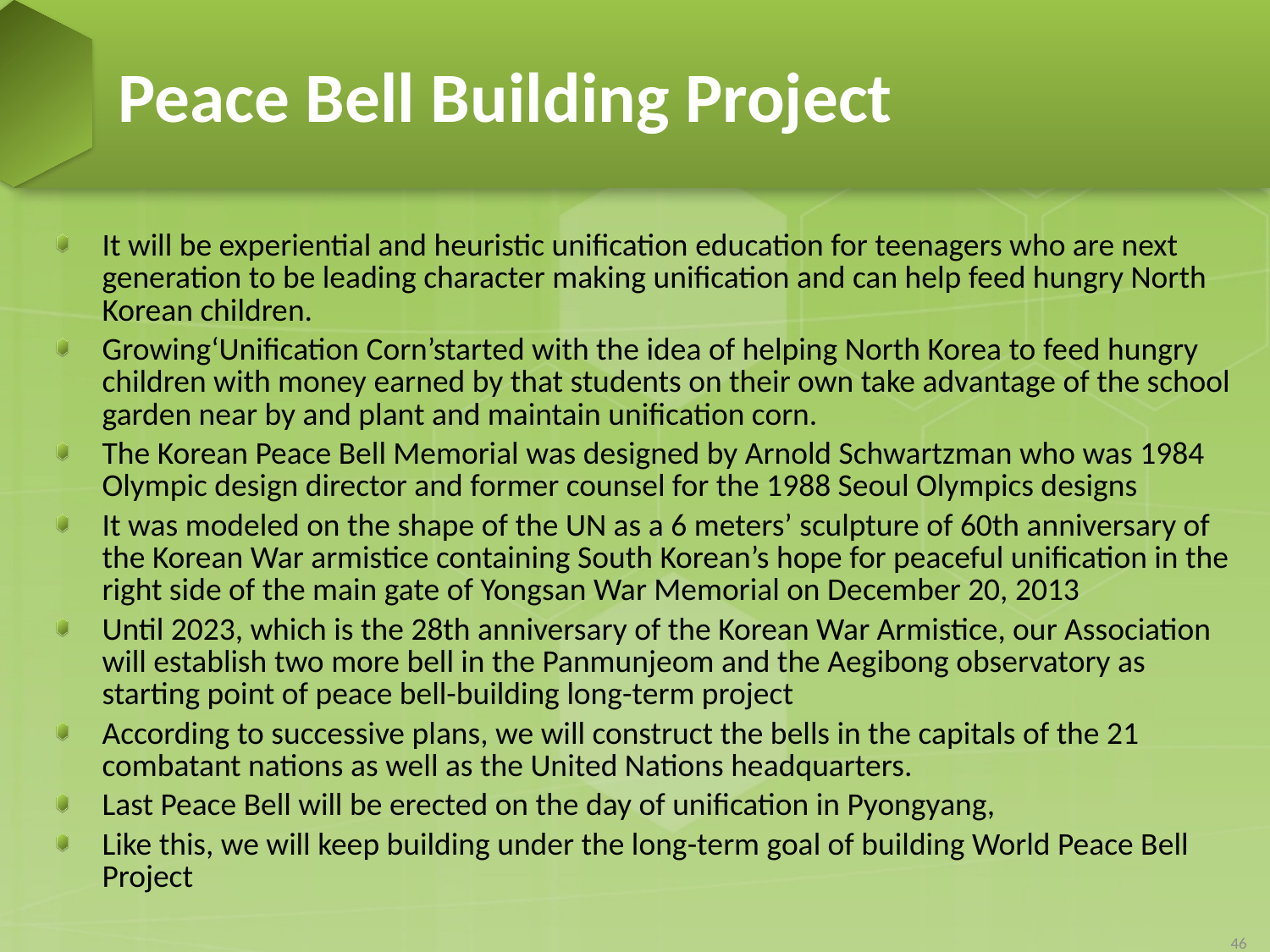

# Peace Bell Building Project
It will be experiential and heuristic unification education for teenagers who are next generation to be leading character making unification and can help feed hungry North Korean children.
Growing‘Unification Corn’started with the idea of helping North Korea to feed hungry children with money earned by that students on their own take advantage of the school garden near by and plant and maintain unification corn.
The Korean Peace Bell Memorial was designed by Arnold Schwartzman who was 1984 Olympic design director and former counsel for the 1988 Seoul Olympics designs
It was modeled on the shape of the UN as a 6 meters’ sculpture of 60th anniversary of the Korean War armistice containing South Korean’s hope for peaceful unification in the right side of the main gate of Yongsan War Memorial on December 20, 2013
Until 2023, which is the 28th anniversary of the Korean War Armistice, our Association will establish two more bell in the Panmunjeom and the Aegibong observatory as starting point of peace bell-building long-term project
According to successive plans, we will construct the bells in the capitals of the 21 combatant nations as well as the United Nations headquarters.
Last Peace Bell will be erected on the day of unification in Pyongyang,
Like this, we will keep building under the long-term goal of building World Peace Bell Project
46